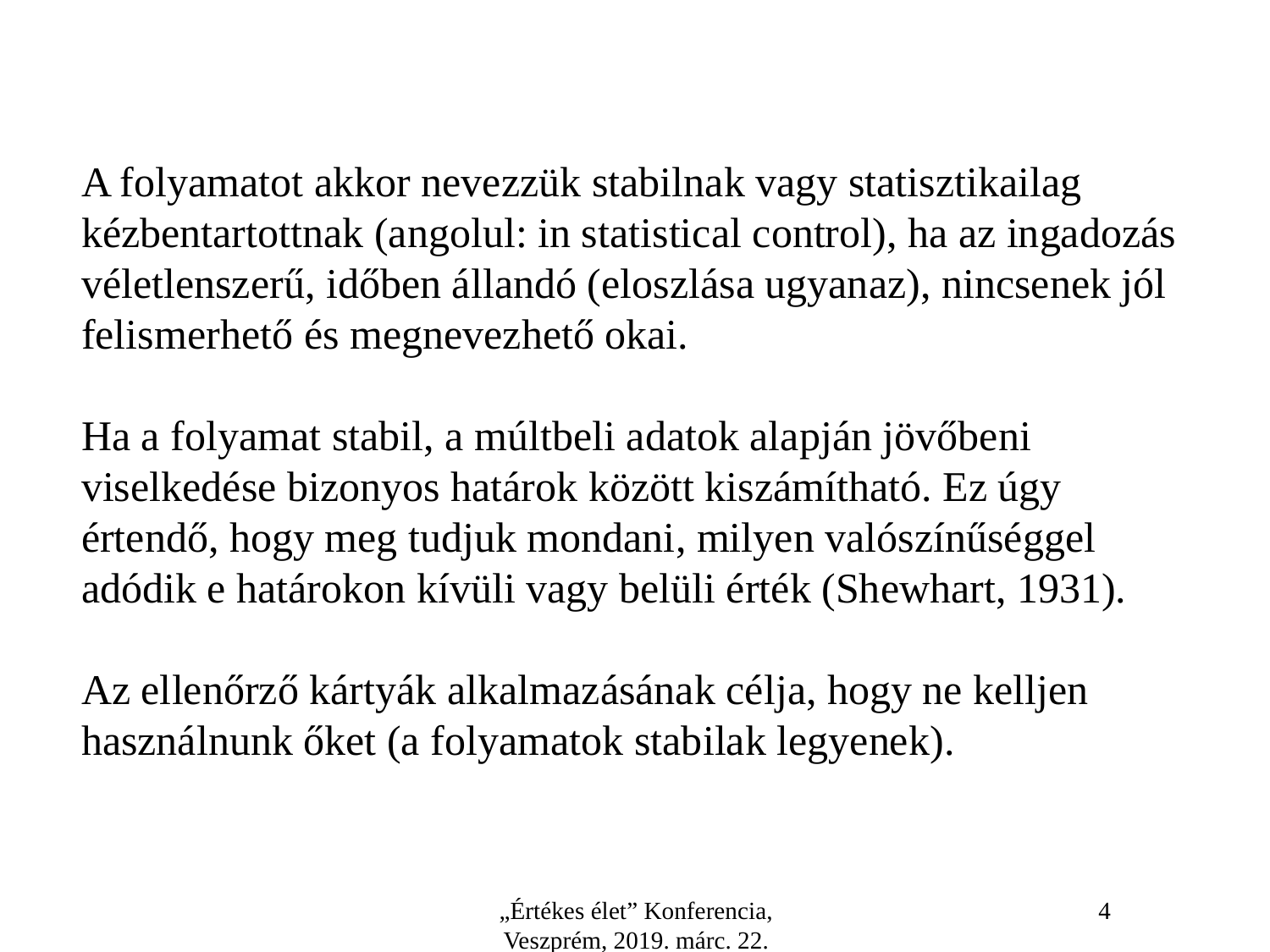

A folyamatot akkor nevezzük stabilnak vagy statisztikailag kézbentartottnak (angolul: in statistical control), ha az ingadozás véletlenszerű, időben állandó (eloszlása ugyanaz), nincsenek jól felismerhető és megnevezhető okai.

Ha a folyamat stabil, a múltbeli adatok alapján jövőbeni viselkedése bizonyos határok között kiszámítható. Ez úgy értendő, hogy meg tudjuk mondani, milyen valószínűséggel adódik e határokon kívüli vagy belüli érték (Shewhart, 1931).

Az ellenőrző kártyák alkalmazásának célja, hogy ne kelljen használnunk őket (a folyamatok stabilak legyenek).
„Értékes élet” Konferencia, Veszprém, 2019. márc. 22.
4